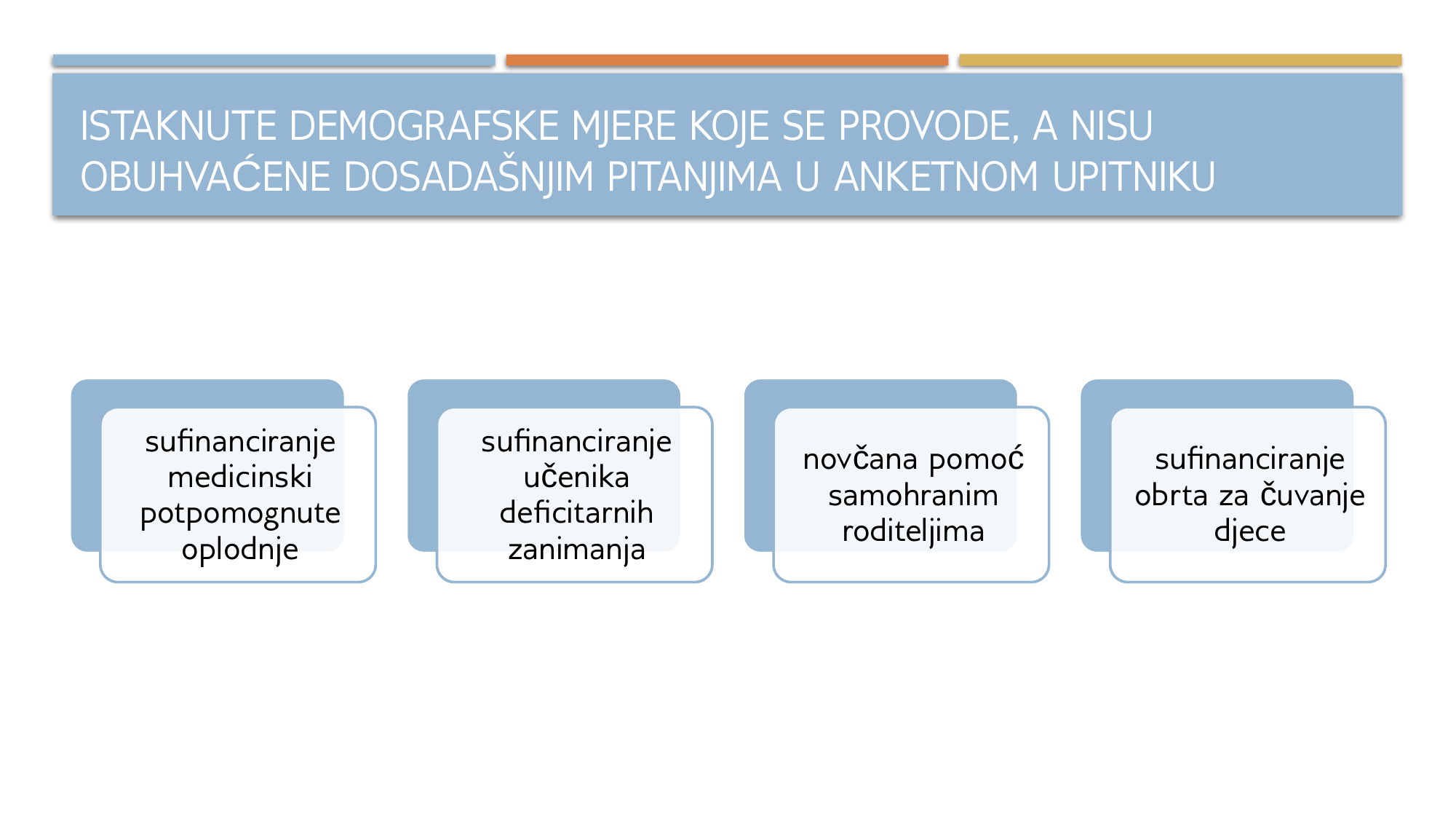

# istaknute demografske mjere koje se provode, a nisu obuhvaćene dosadašnjim pitanjima u anketnom upitniku
sufinanciranje medicinski potpomognute oplodnje
sufinanciranje učenika deficitarnih zanimanja
novčana pomoć samohranim roditeljima
sufinanciranje obrta za čuvanje djece